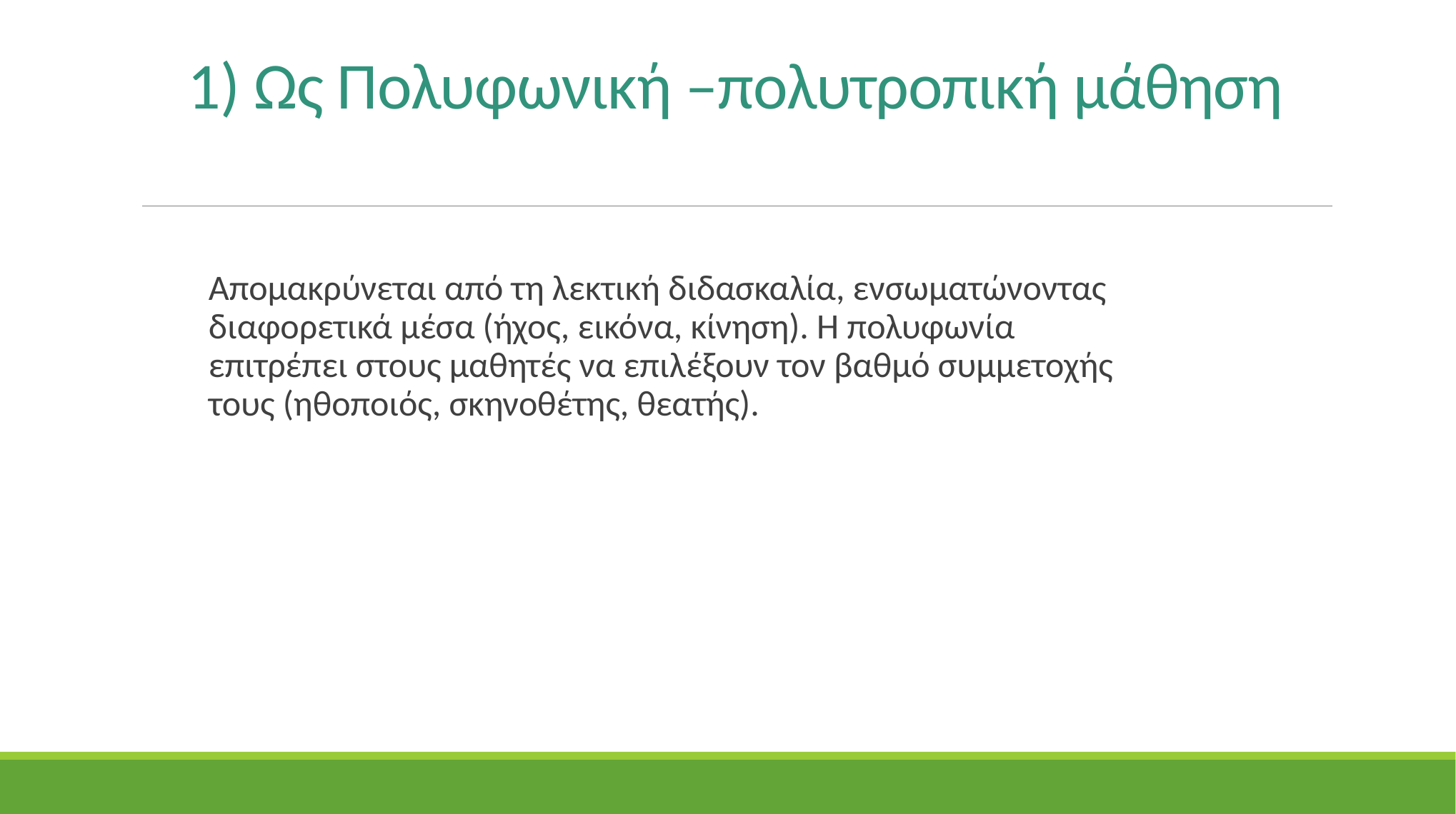

# 1) Ως Πολυφωνική –πολυτροπική μάθηση
Απομακρύνεται από τη λεκτική διδασκαλία, ενσωματώνοντας διαφορετικά μέσα (ήχος, εικόνα, κίνηση). Η πολυφωνία επιτρέπει στους μαθητές να επιλέξουν τον βαθμό συμμετοχής τους (ηθοποιός, σκηνοθέτης, θεατής).